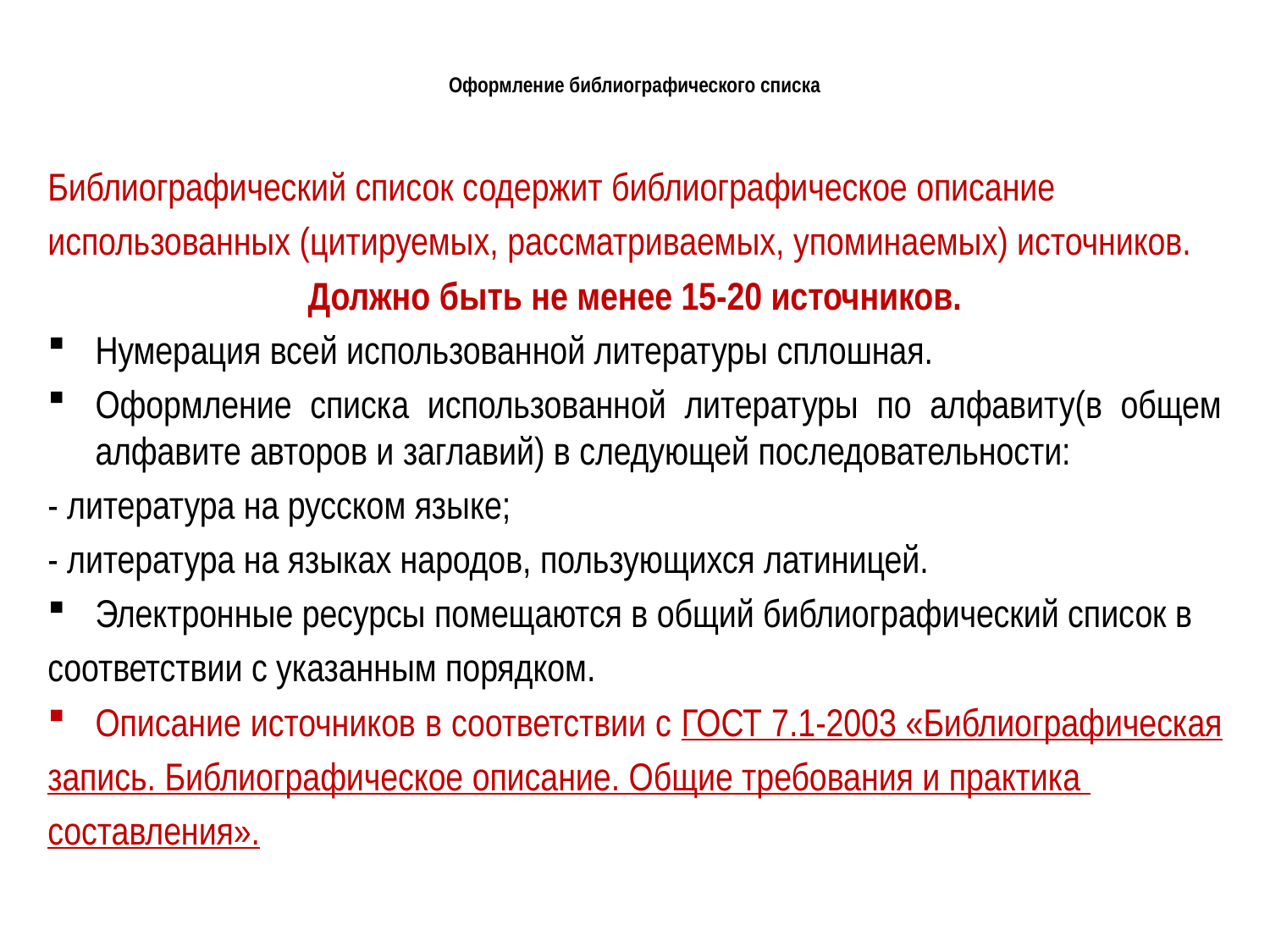

# Оформление библиографического списка
Библиографический список содержит библиографическое описание
использованных (цитируемых, рассматриваемых, упоминаемых) источников.
Должно быть не менее 15-20 источников.
Нумерация всей использованной литературы сплошная.
Оформление списка использованной литературы по алфавиту(в общем алфавите авторов и заглавий) в следующей последовательности:
- литература на русском языке;
- литература на языках народов, пользующихся латиницей.
Электронные ресурсы помещаются в общий библиографический список в
соответствии с указанным порядком.
Описание источников в соответствии с ГОСТ 7.1-2003 «Библиографическая
запись. Библиографическое описание. Общие требования и практика
составления».